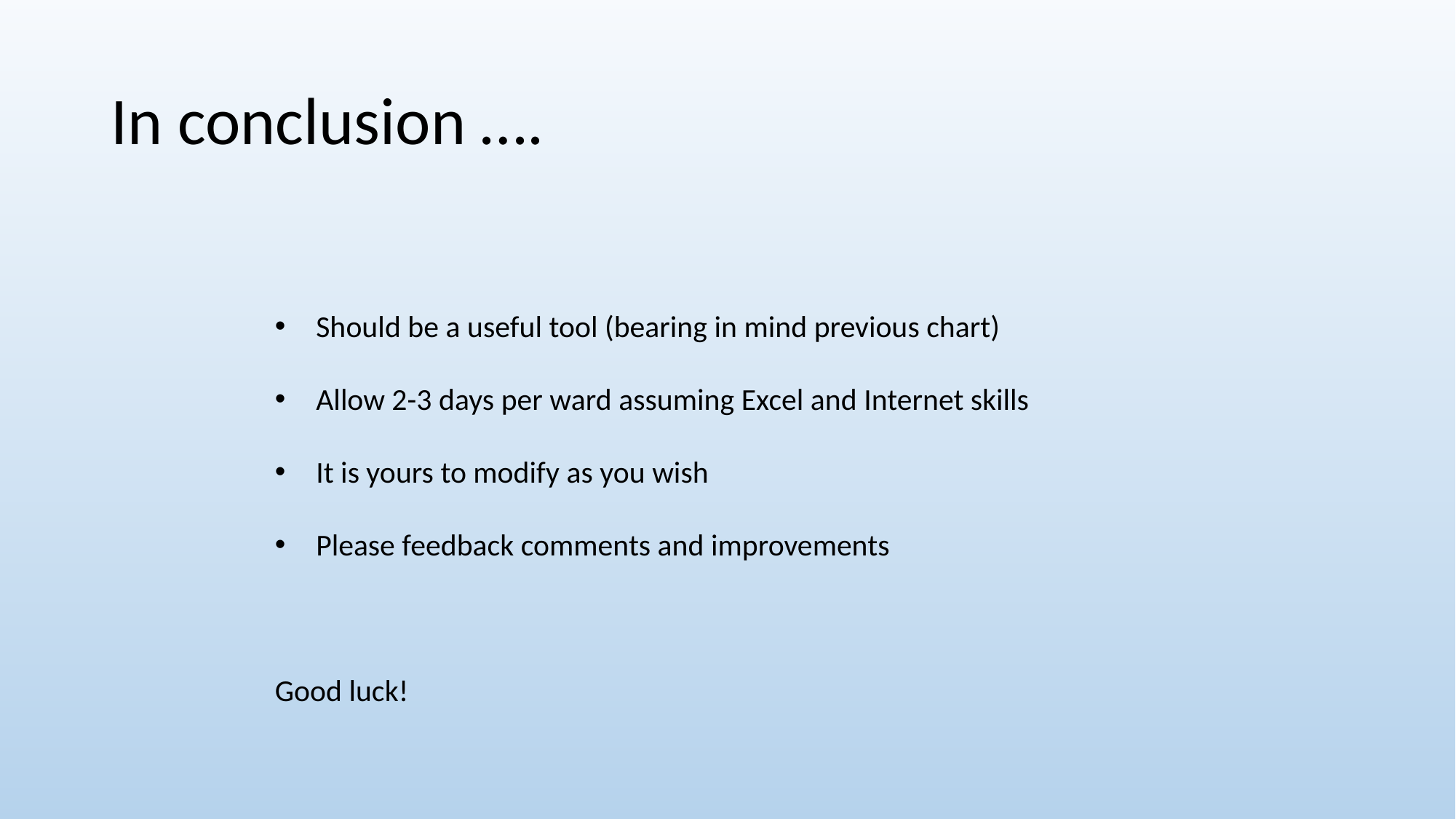

# In conclusion ….
Should be a useful tool (bearing in mind previous chart)
Allow 2-3 days per ward assuming Excel and Internet skills
It is yours to modify as you wish
Please feedback comments and improvements

Good luck!